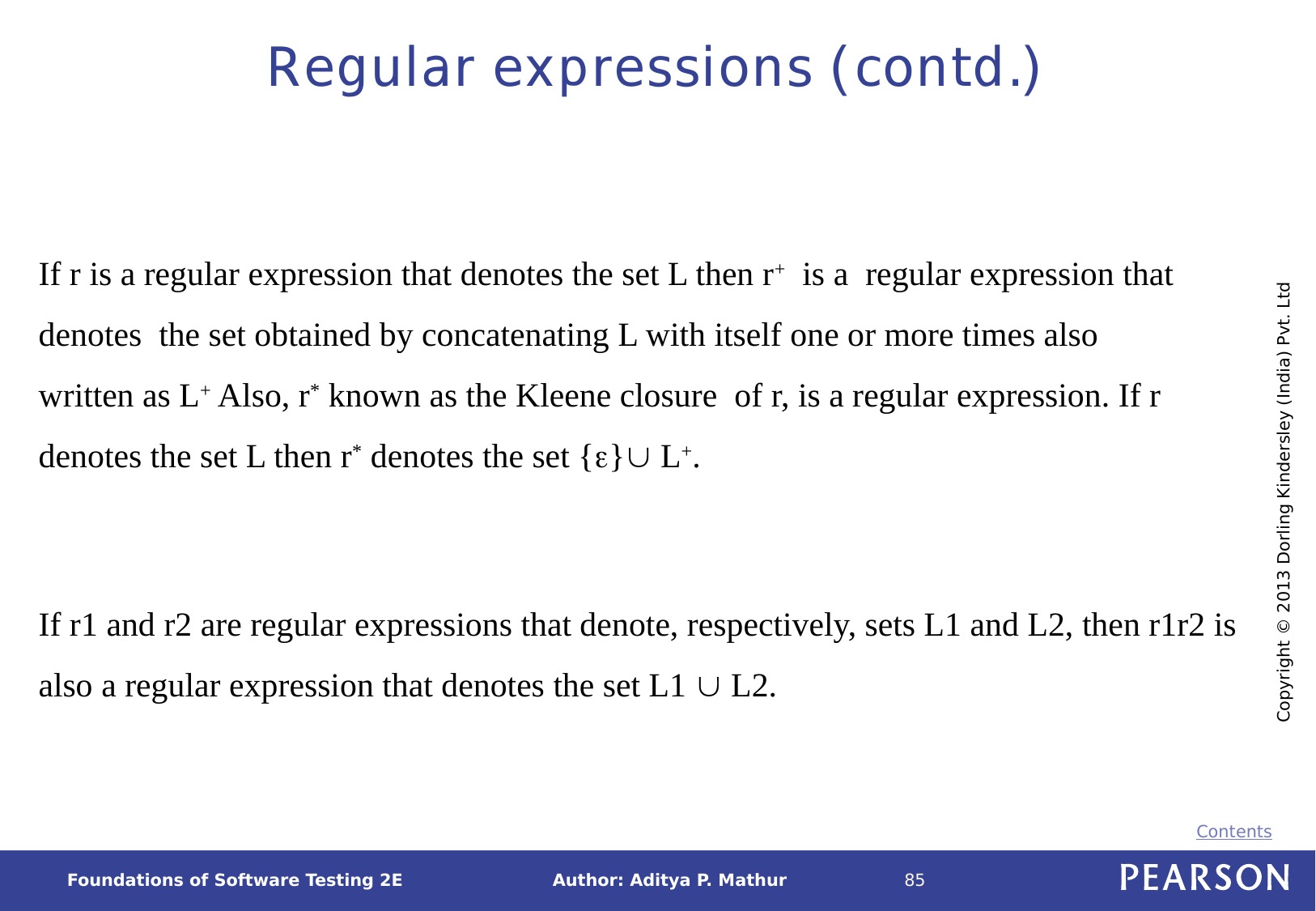

# Regular expressions (contd.)
If r is a regular expression that denotes the set L then r+  is a  regular expression that denotes  the set obtained by concatenating L with itself one or more times also written as L+ Also, r* known as the Kleene closure  of r, is a regular expression. If r denotes the set L then r* denotes the set {ε}∪ L+.
If r1 and r2 are regular expressions that denote, respectively, sets L1 and L2, then r1r2 is also a regular expression that denotes the set L1 ∪ L2.